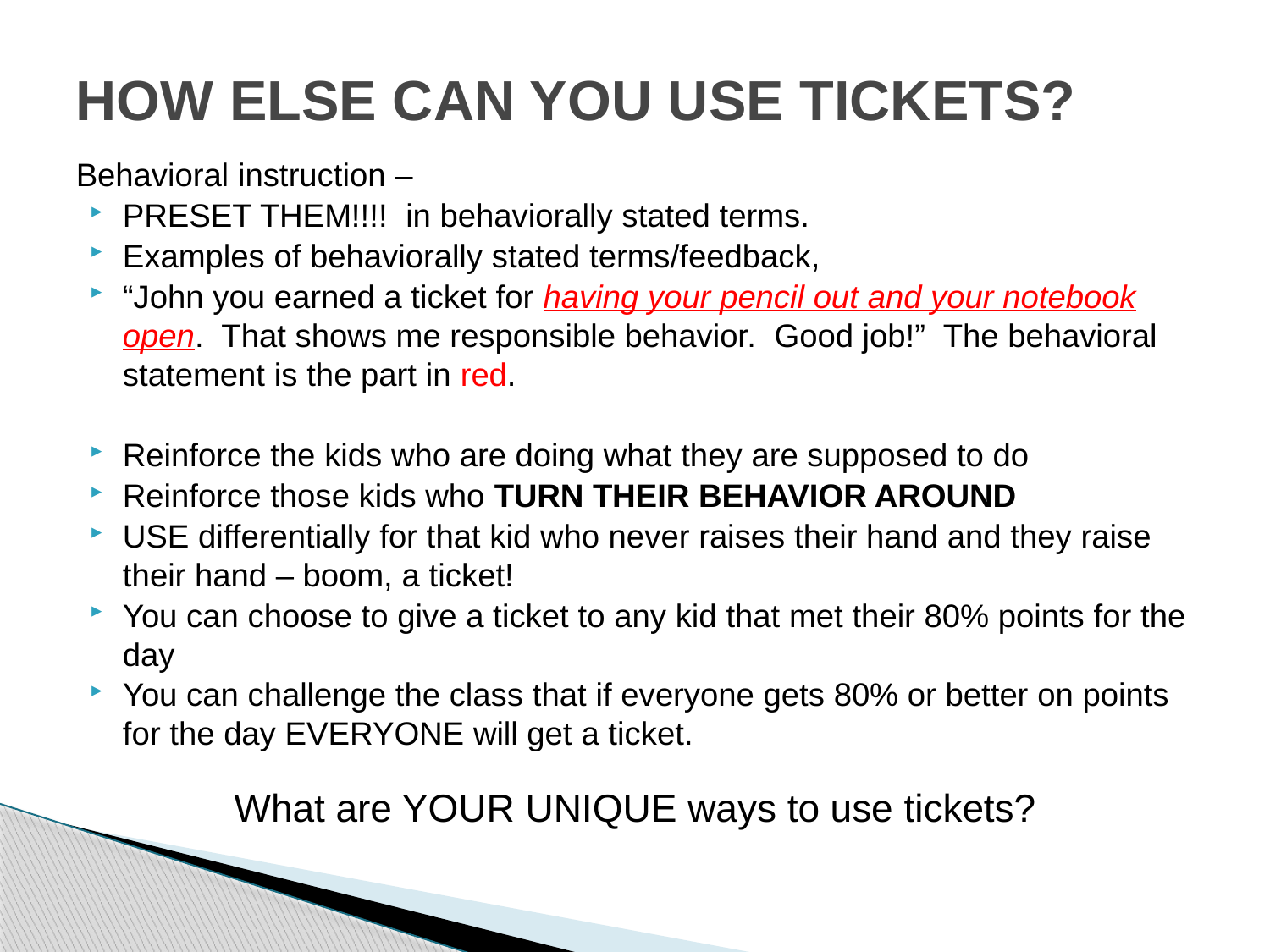

# HOW ELSE CAN YOU USE TICKETS?
Behavioral instruction –
PRESET THEM!!!!  in behaviorally stated terms.
Examples of behaviorally stated terms/feedback,
“John you earned a ticket for having your pencil out and your notebook open.  That shows me responsible behavior.  Good job!”  The behavioral statement is the part in red.

Reinforce the kids who are doing what they are supposed to do
Reinforce those kids who TURN THEIR BEHAVIOR AROUND
USE differentially for that kid who never raises their hand and they raise their hand – boom, a ticket!
You can choose to give a ticket to any kid that met their 80% points for the day
You can challenge the class that if everyone gets 80% or better on points for the day EVERYONE will get a ticket.

What are YOUR UNIQUE ways to use tickets?